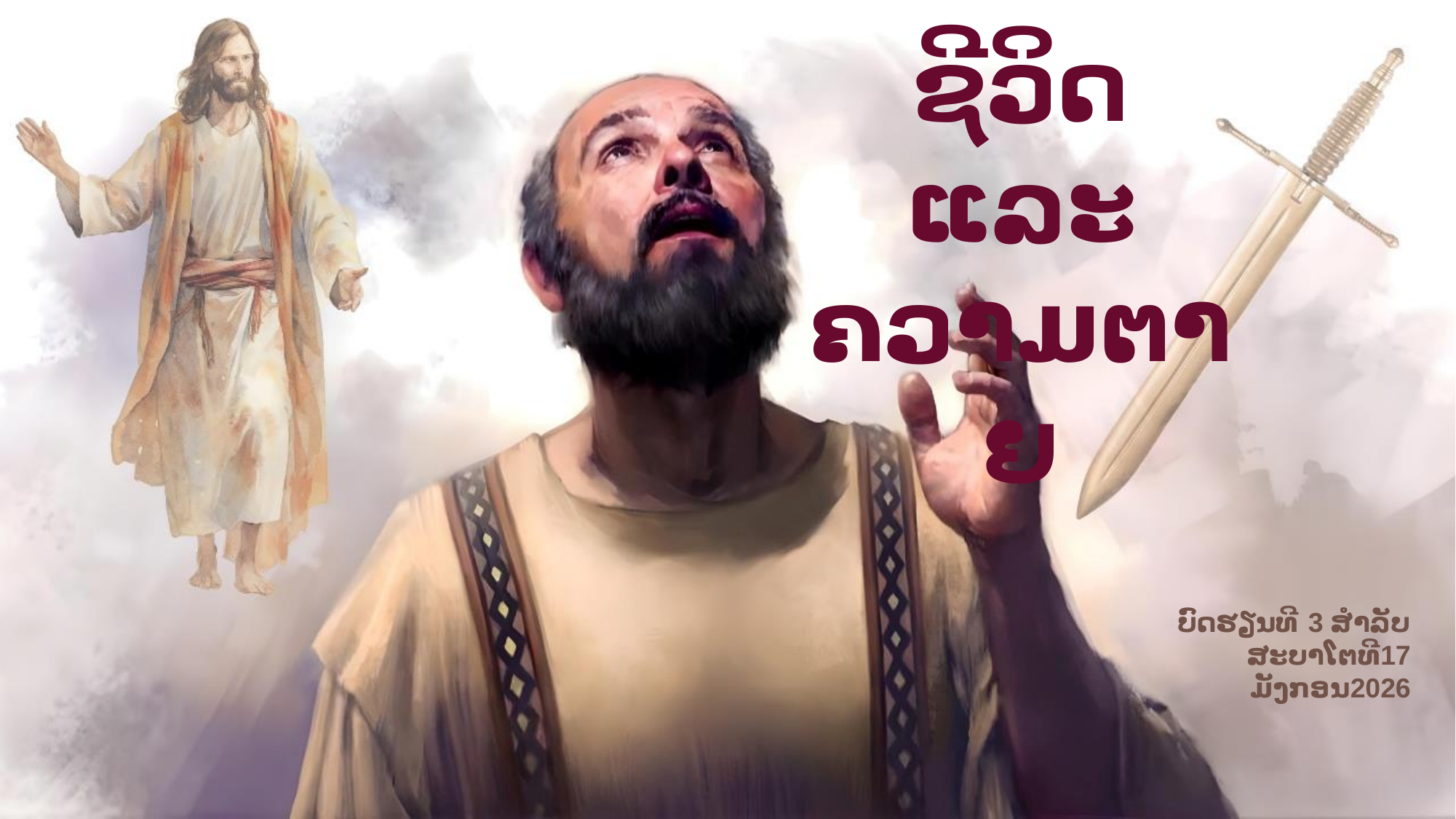

ຊີວິດ ແລະ ຄວາມຕາຍ
ບົດຮຽນທີ 3 ສໍາລັບສະບາໂຕທີ17 ມັງກອນ2026